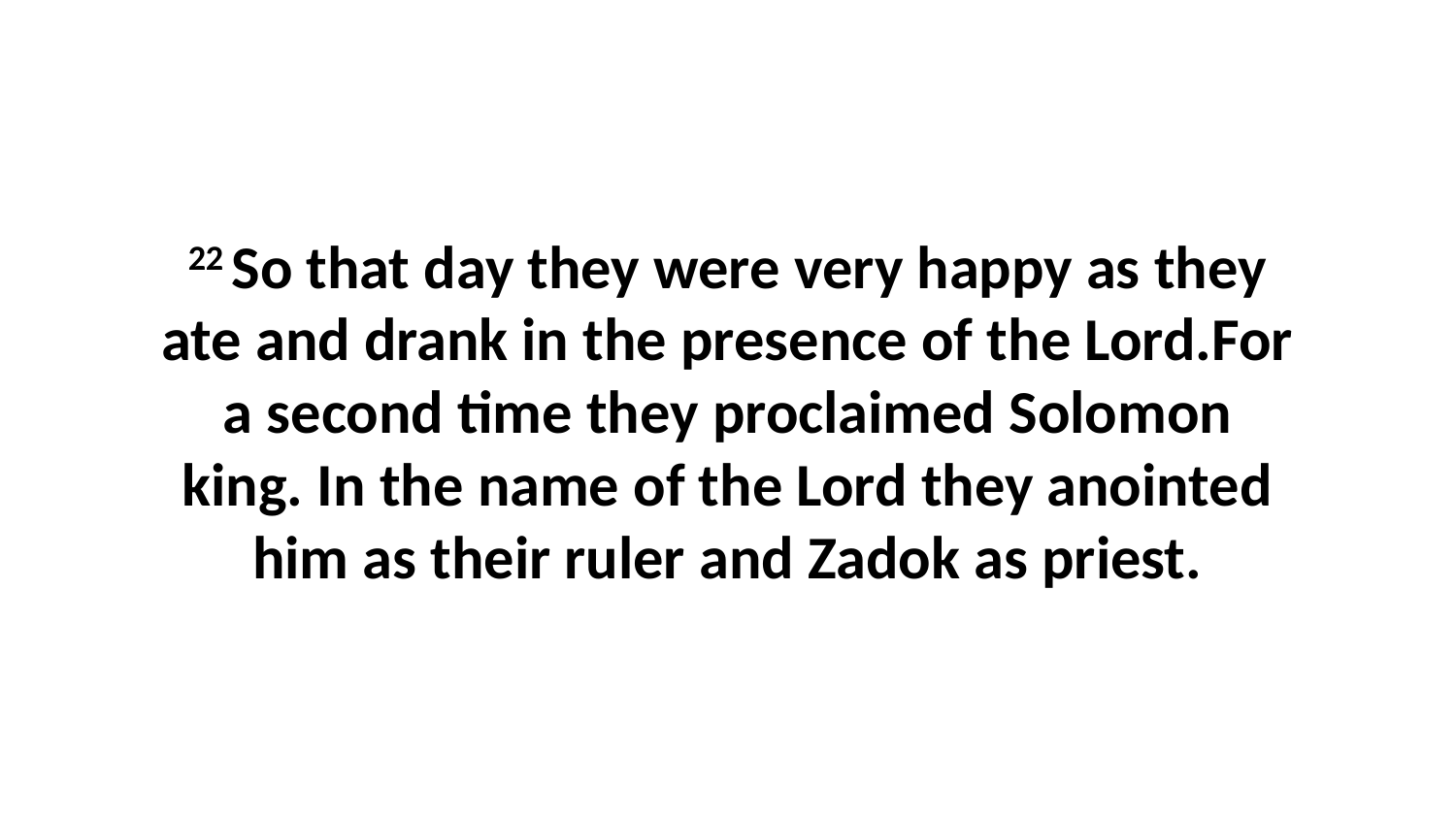

22 So that day they were very happy as they ate and drank in the presence of the Lord.For a second time they proclaimed Solomon king. In the name of the Lord they anointed him as their ruler and Zadok as priest.